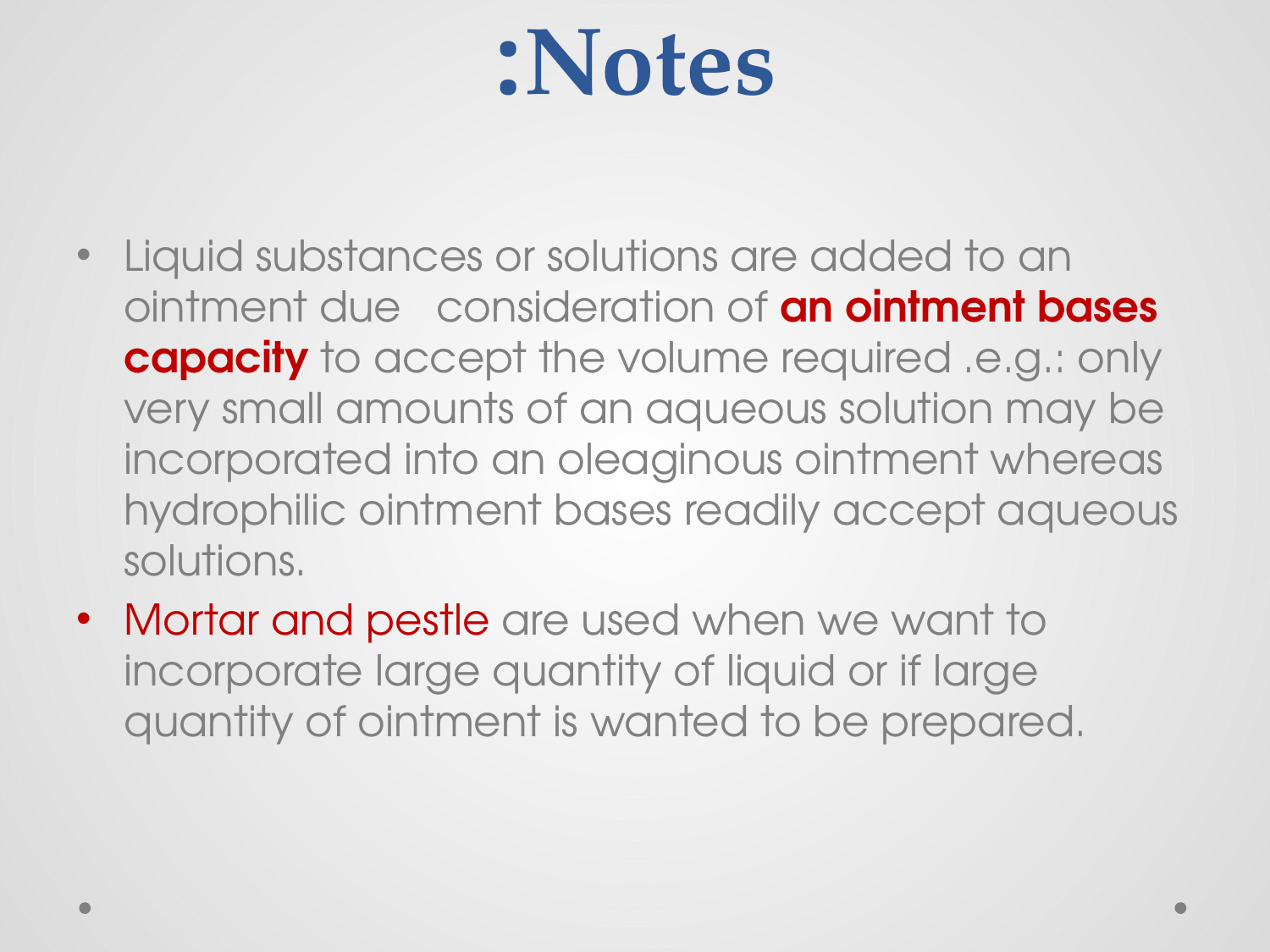

# Notes:
Liquid substances or solutions are added to an ointment due   consideration of an ointment bases capacity to accept the volume required .e.g.: only very small amounts of an aqueous solution may be incorporated into an oleaginous ointment whereas hydrophilic ointment bases readily accept aqueous solutions.
Mortar and pestle are used when we want to incorporate large quantity of liquid or if large quantity of ointment is wanted to be prepared.